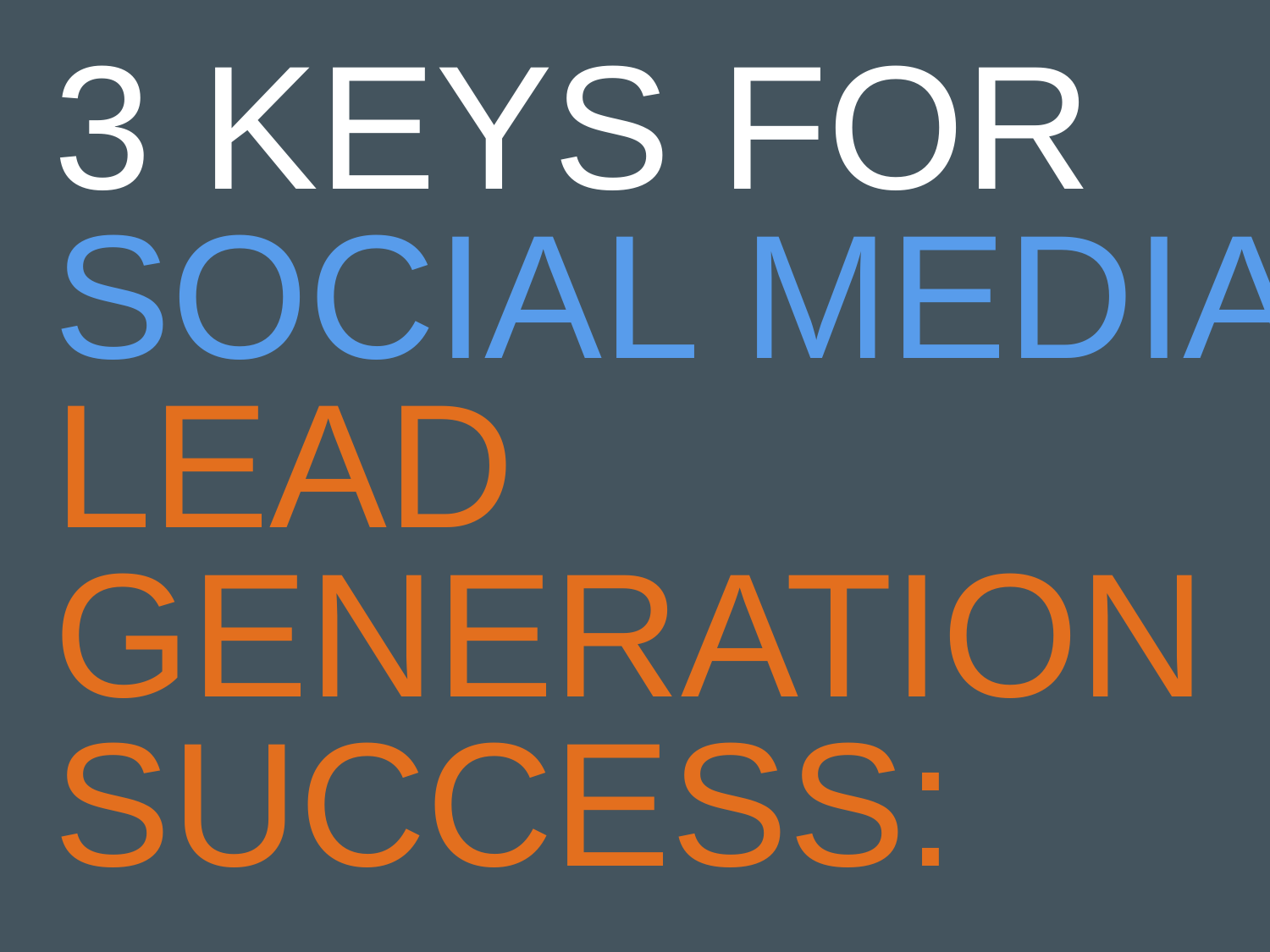

3 KEYS FOR
SOCIAL MEDIA
LEAD
GENERATION SUCCESS: